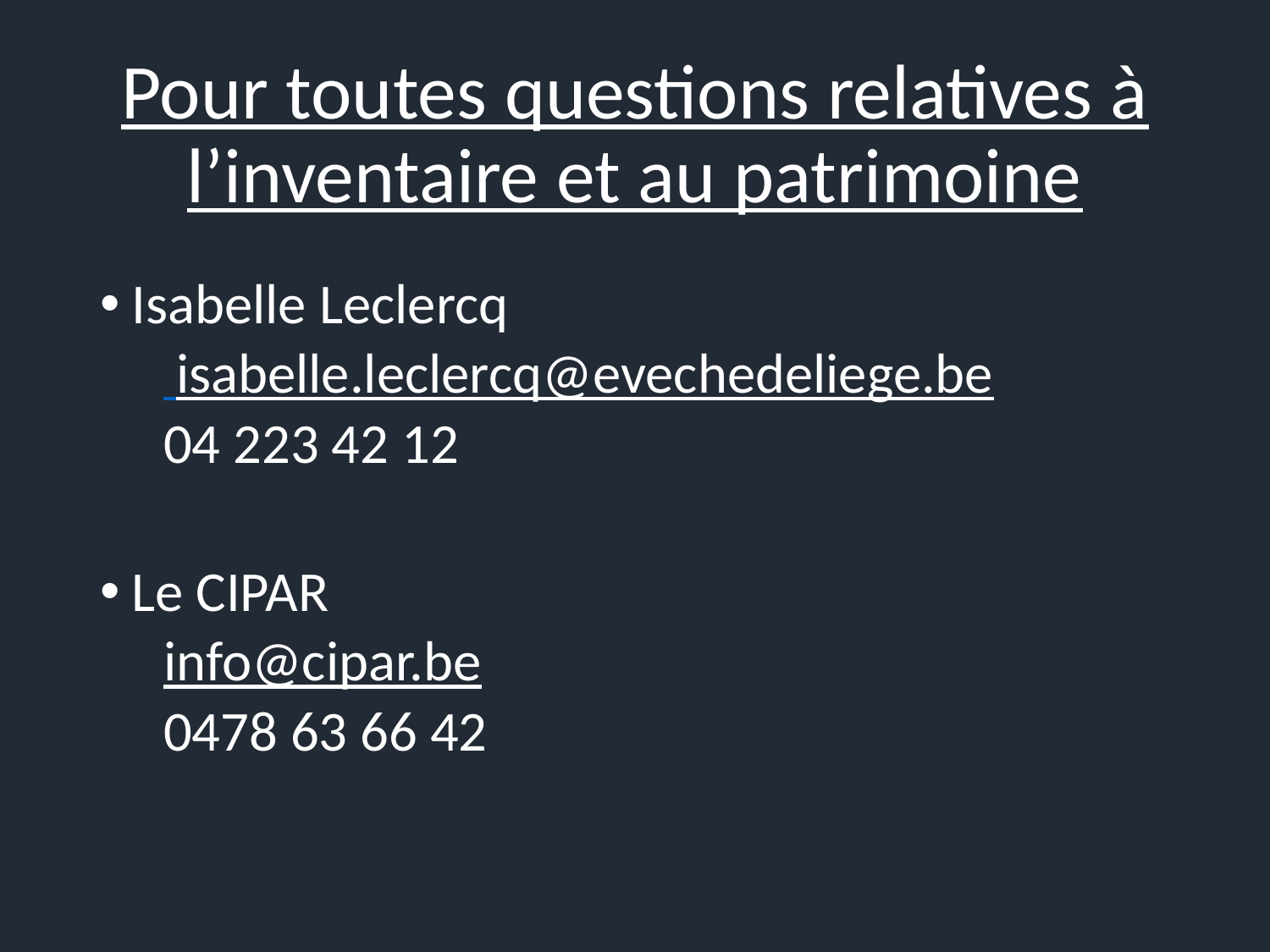

# Pour toutes questions relatives à l’inventaire et au patrimoine
Isabelle Leclercq
 isabelle.leclercq@evechedeliege.be
04 223 42 12

Le CIPAR
info@cipar.be
0478 63 66 42